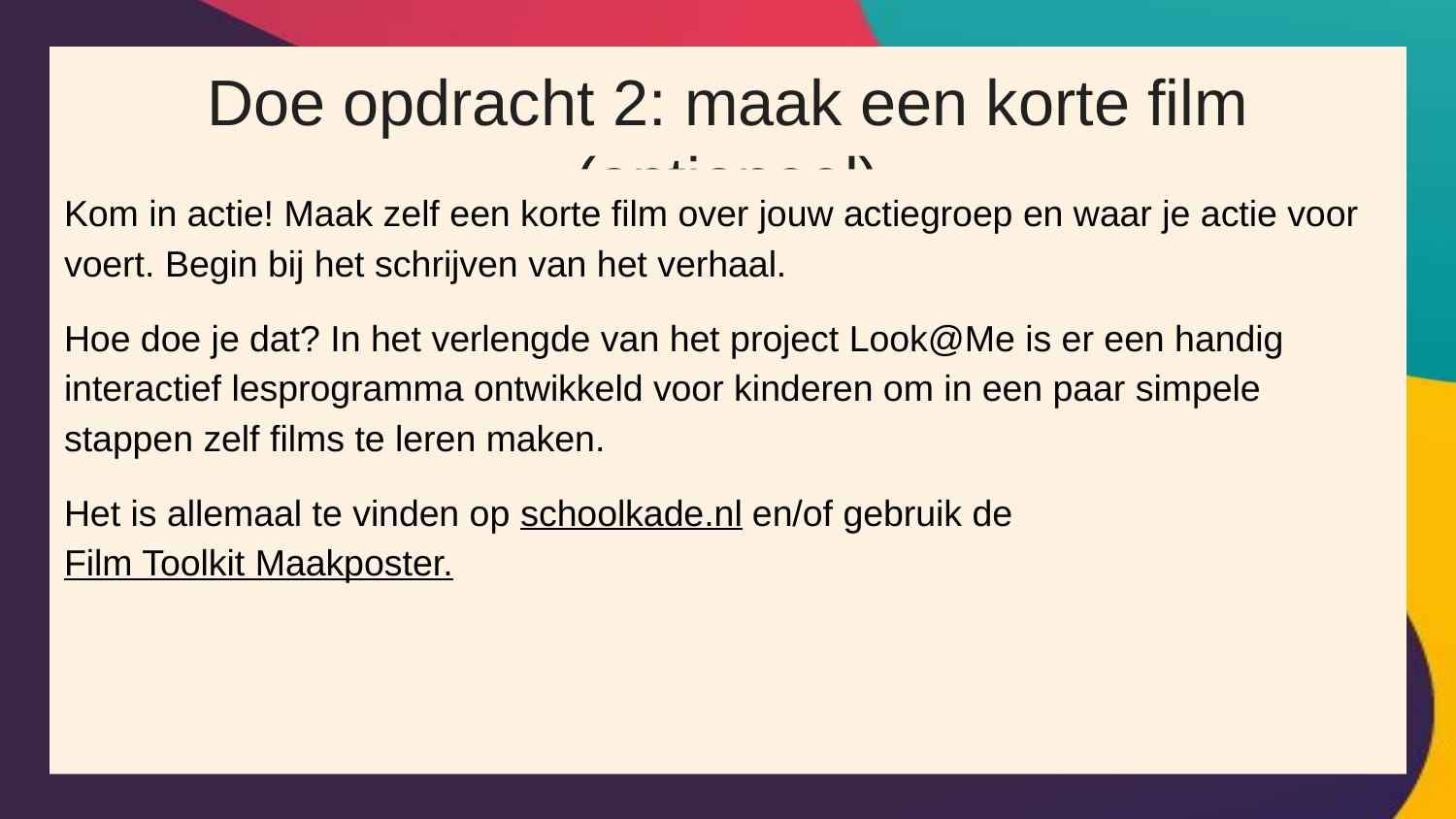

# Doe opdracht 2: maak een korte film (optioneel)
Kom in actie! Maak zelf een korte film over jouw actiegroep en waar je actie voor voert. Begin bij het schrijven van het verhaal.
Hoe doe je dat? In het verlengde van het project Look@Me is er een handig interactief lesprogramma ontwikkeld voor kinderen om in een paar simpele stappen zelf films te leren maken.
Het is allemaal te vinden op schoolkade.nl en/of gebruik de Film Toolkit Maakposter.